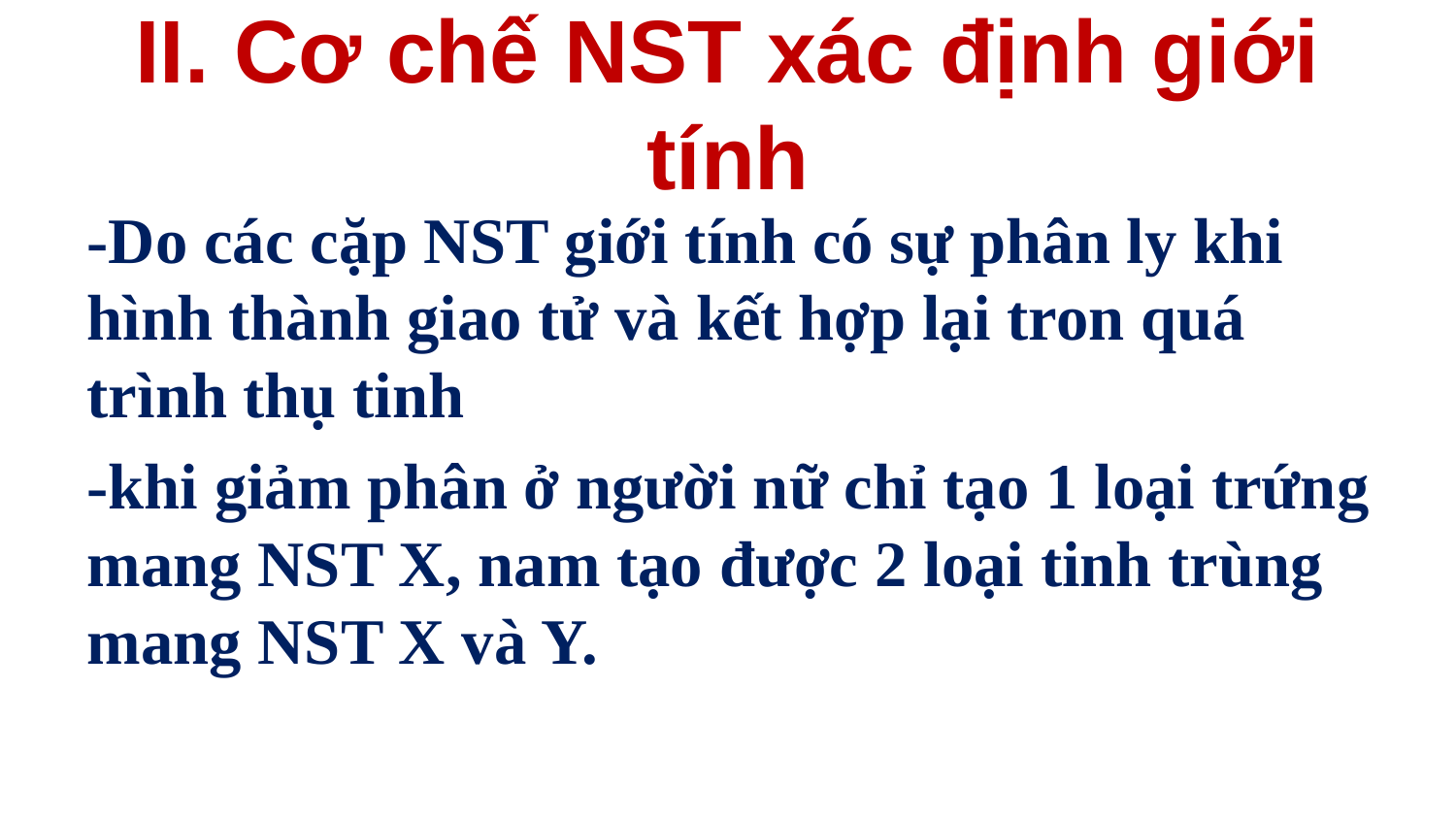

# II. Cơ chế NST xác định giới tính
-Do các cặp NST giới tính có sự phân ly khi hình thành giao tử và kết hợp lại tron quá trình thụ tinh
-khi giảm phân ở người nữ chỉ tạo 1 loại trứng mang NST X, nam tạo được 2 loại tinh trùng mang NST X và Y.